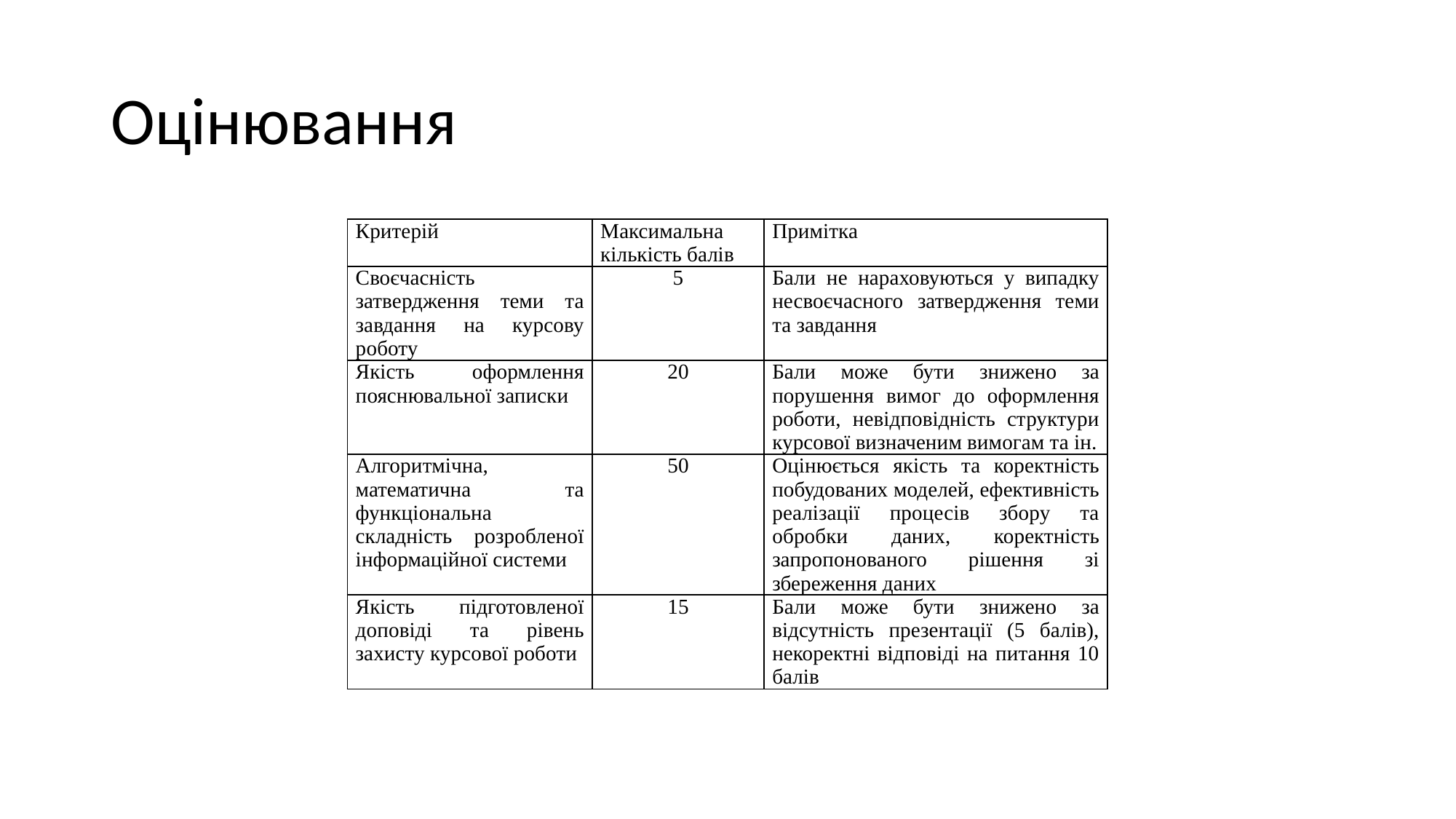

# Оцінювання
| Критерій | Максимальна кількість балів | Примітка |
| --- | --- | --- |
| Своєчасність затвердження теми та завдання на курсову роботу | 5 | Бали не нараховуються у випадку несвоєчасного затвердження теми та завдання |
| Якість оформлення пояснювальної записки | 20 | Бали може бути знижено за порушення вимог до оформлення роботи, невідповідність структури курсової визначеним вимогам та ін. |
| Алгоритмічна, математична та функціональна складність розробленої інформаційної системи | 50 | Оцінюється якість та коректність побудованих моделей, ефективність реалізації процесів збору та обробки даних, коректність запропонованого рішення зі збереження даних |
| Якість підготовленої доповіді та рівень захисту курсової роботи | 15 | Бали може бути знижено за відсутність презентації (5 балів), некоректні відповіді на питання 10 балів |